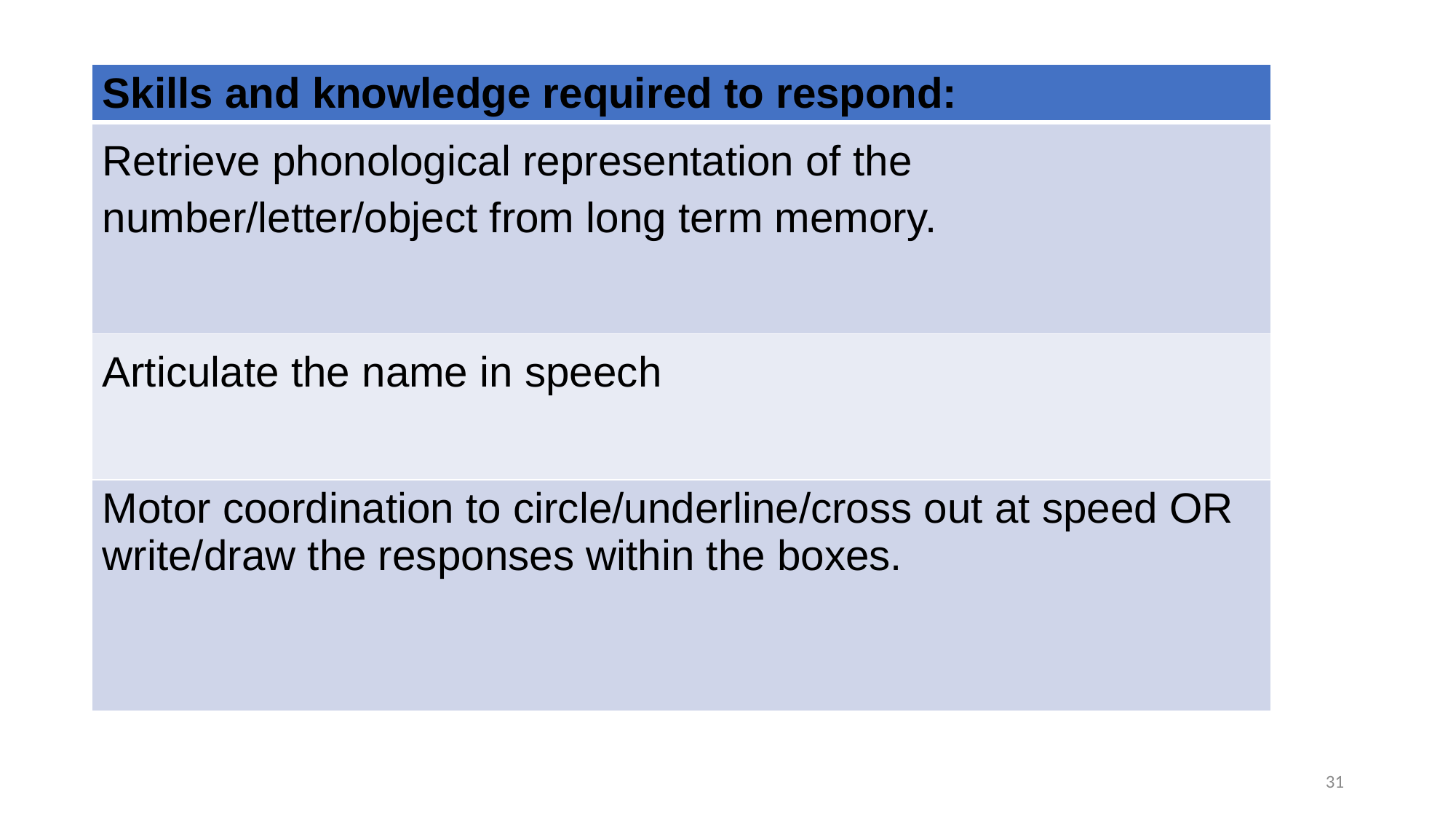

| Skills and knowledge required to respond: |
| --- |
| Retrieve phonological representation of the number/letter/object from long term memory. |
| Articulate the name in speech |
| Motor coordination to circle/underline/cross out at speed OR write/draw the responses within the boxes. |
31